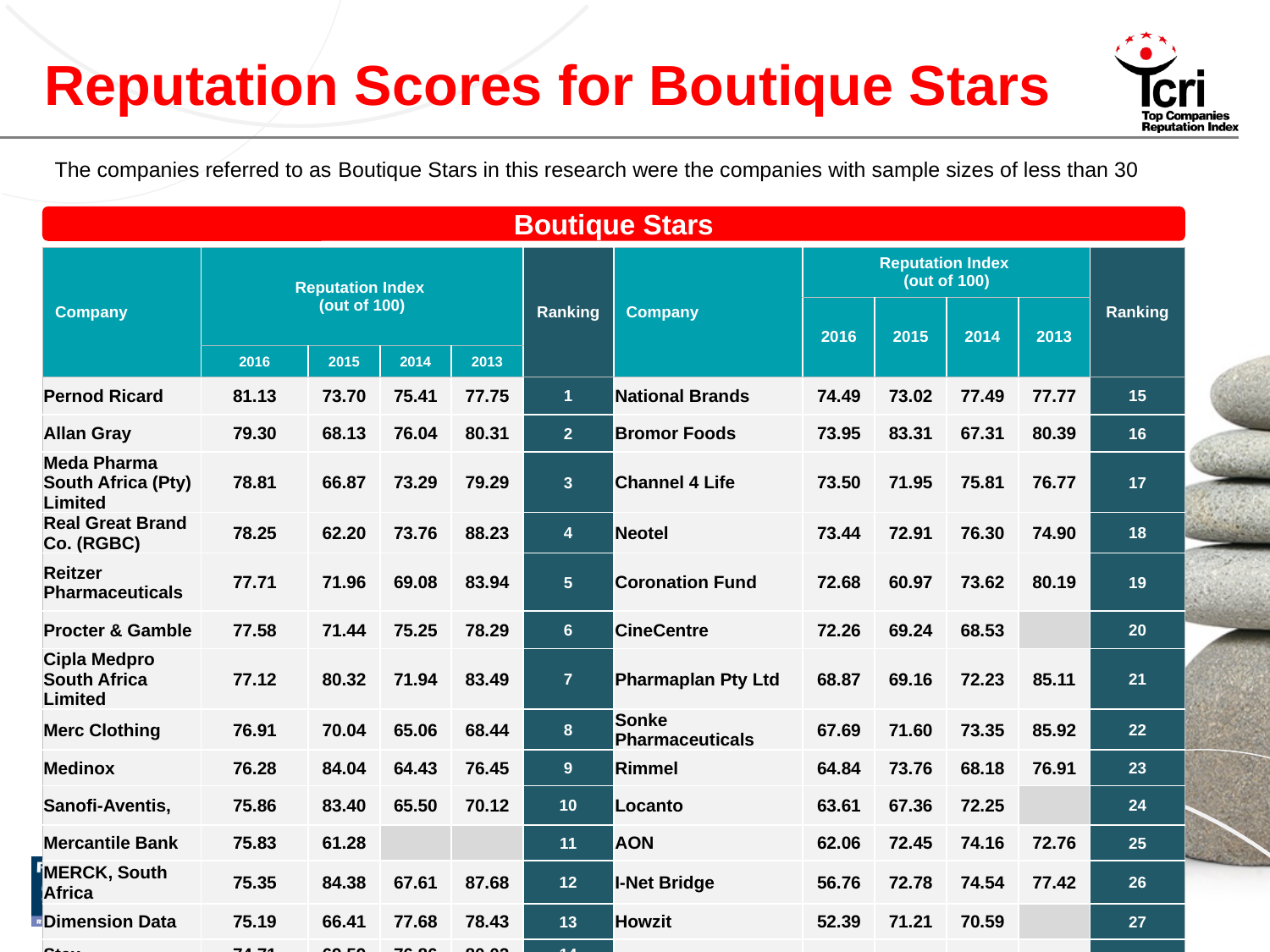

# Reputation Scores for Boutique Stars
The companies referred to as Boutique Stars in this research were the companies with sample sizes of less than 30
Boutique Stars
| Company | Reputation Index (out of 100) |  |  |  | Ranking | Company | Reputation Index (out of 100) |  |  |  | Ranking |
| --- | --- | --- | --- | --- | --- | --- | --- | --- | --- | --- | --- |
|  |  |  |  |  |  |  | 2016 | 2015 | 2014 | 2013 |  |
|  | 2016 | 2015 | 2014 | 2013 |  |  |  |  |  |  |  |
| Pernod Ricard | 81.13 | 73.70 | 75.41 | 77.75 | 1 | National Brands | 74.49 | 73.02 | 77.49 | 77.77 | 15 |
| Allan Gray | 79.30 | 68.13 | 76.04 | 80.31 | 2 | Bromor Foods | 73.95 | 83.31 | 67.31 | 80.39 | 16 |
| Meda Pharma South Africa (Pty) Limited | 78.81 | 66.87 | 73.29 | 79.29 | 3 | Channel 4 Life | 73.50 | 71.95 | 75.81 | 76.77 | 17 |
| Real Great Brand Co. (RGBC) | 78.25 | 62.20 | 73.76 | 88.23 | 4 | Neotel | 73.44 | 72.91 | 76.30 | 74.90 | 18 |
| Reitzer Pharmaceuticals | 77.71 | 71.96 | 69.08 | 83.94 | 5 | Coronation Fund | 72.68 | 60.97 | 73.62 | 80.19 | 19 |
| Procter & Gamble | 77.58 | 71.44 | 75.25 | 78.29 | 6 | CineCentre | 72.26 | 69.24 | 68.53 |  | 20 |
| Cipla Medpro South Africa Limited | 77.12 | 80.32 | 71.94 | 83.49 | 7 | Pharmaplan Pty Ltd | 68.87 | 69.16 | 72.23 | 85.11 | 21 |
| Merc Clothing | 76.91 | 70.04 | 65.06 | 68.44 | 8 | Sonke Pharmaceuticals | 67.69 | 71.60 | 73.35 | 85.92 | 22 |
| Medinox | 76.28 | 84.04 | 64.43 | 76.45 | 9 | Rimmel | 64.84 | 73.76 | 68.18 | 76.91 | 23 |
| Sanofi-Aventis, | 75.86 | 83.40 | 65.50 | 70.12 | 10 | Locanto | 63.61 | 67.36 | 72.25 |  | 24 |
| Mercantile Bank | 75.83 | 61.28 |  |  | 11 | AON | 62.06 | 72.45 | 74.16 | 72.76 | 25 |
| MERCK, South Africa | 75.35 | 84.38 | 67.61 | 87.68 | 12 | I-Net Bridge | 56.76 | 72.78 | 74.54 | 77.42 | 26 |
| Dimension Data | 75.19 | 66.41 | 77.68 | 78.43 | 13 | Howzit | 52.39 | 71.21 | 70.59 |  | 27 |
| Stax | 74.71 | 69.59 | 76.86 | 80.02 | 14 |  |  |  |  |  |  |